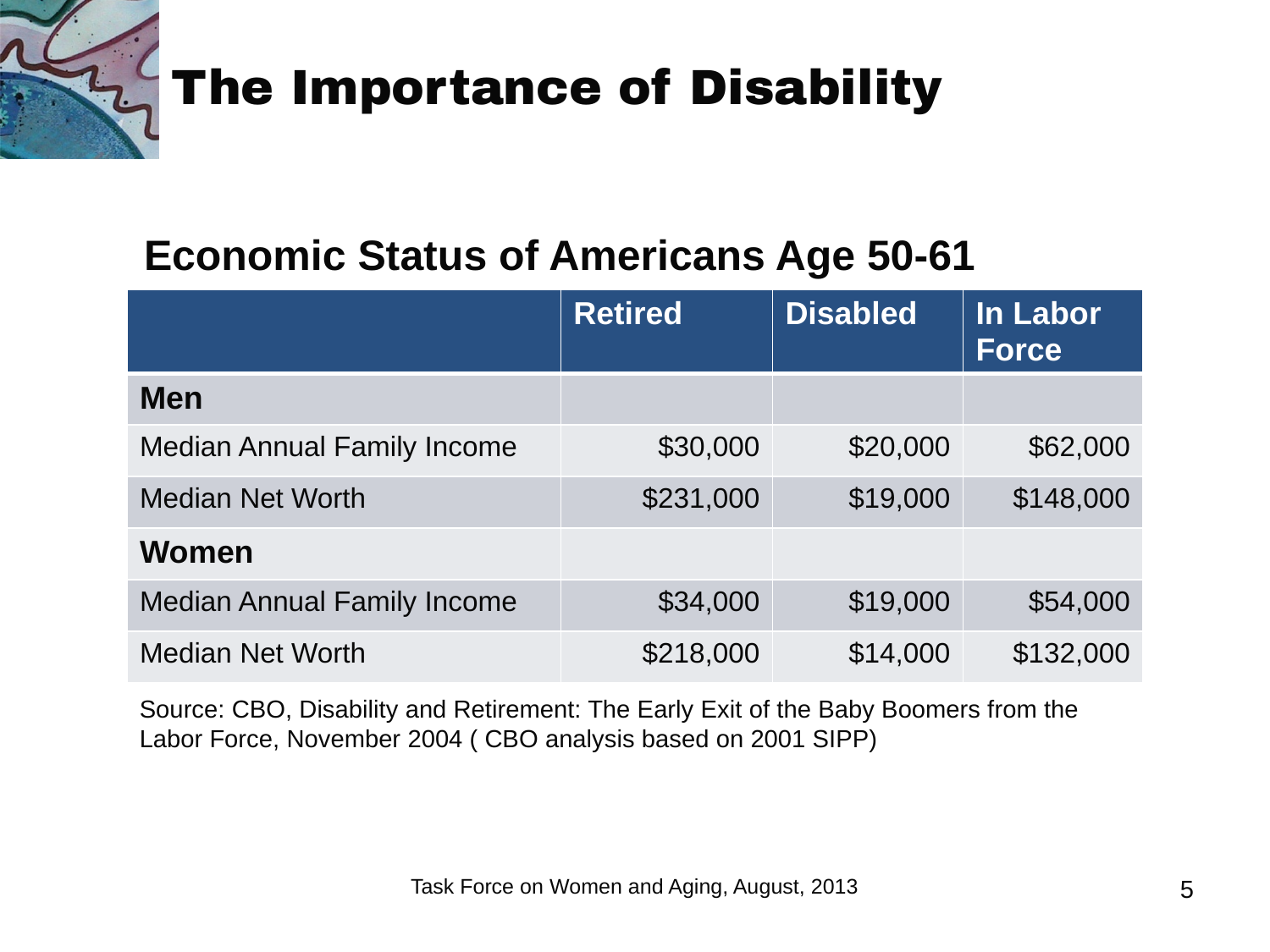

# The Importance of Disability
Economic Status of Americans Age 50-61

|  | Retired | Disabled | In Labor Force |
| --- | --- | --- | --- |
| Men |  |  |  |
| Median Annual Family Income | $30,000 | $20,000 | $62,000 |
| Median Net Worth | $231,000 | $19,000 | $148,000 |
| Women |  |  |  |
| Median Annual Family Income | $34,000 | $19,000 | $54,000 |
| Median Net Worth | $218,000 | $14,000 | $132,000 |
Source: CBO, Disability and Retirement: The Early Exit of the Baby Boomers from the Labor Force, November 2004 ( CBO analysis based on 2001 SIPP)
Task Force on Women and Aging, August, 2013
5